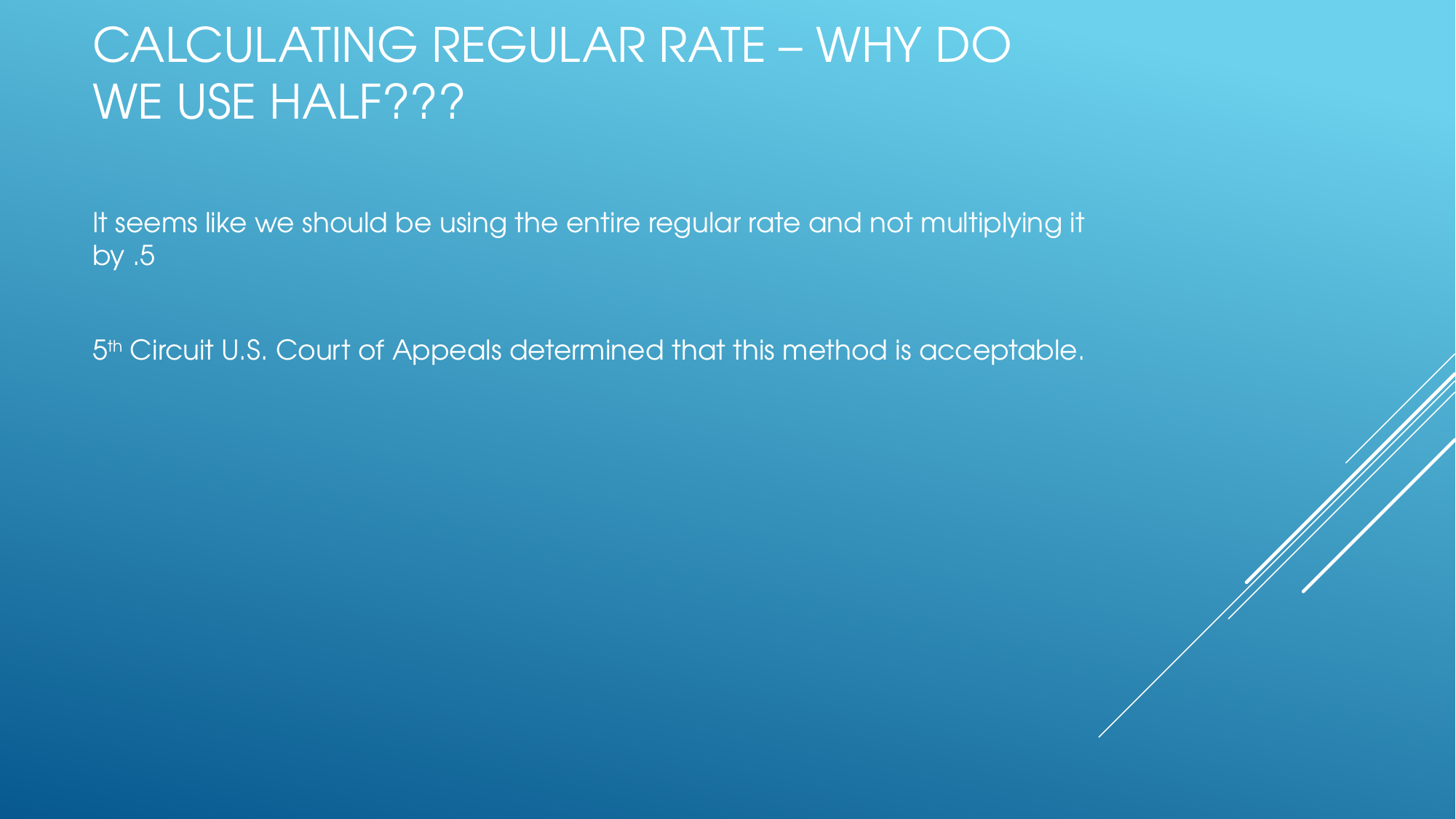

# Calculating Regular rate – why do we use half???

It seems like we should be using the entire regular rate and not multiplying it by .5

5th Circuit U.S. Court of Appeals determined that this method is acceptable.